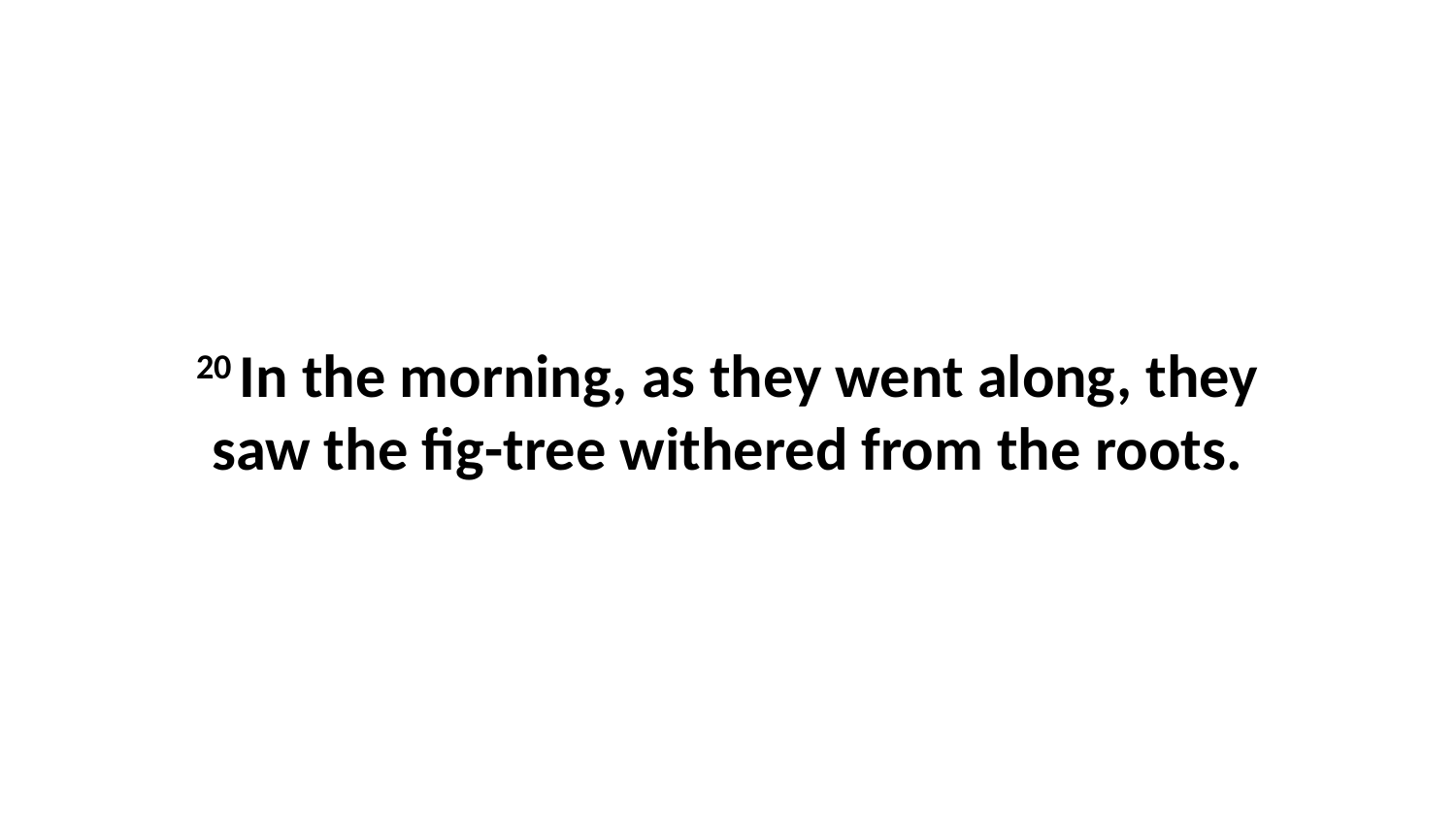

20 In the morning, as they went along, they saw the fig-tree withered from the roots.